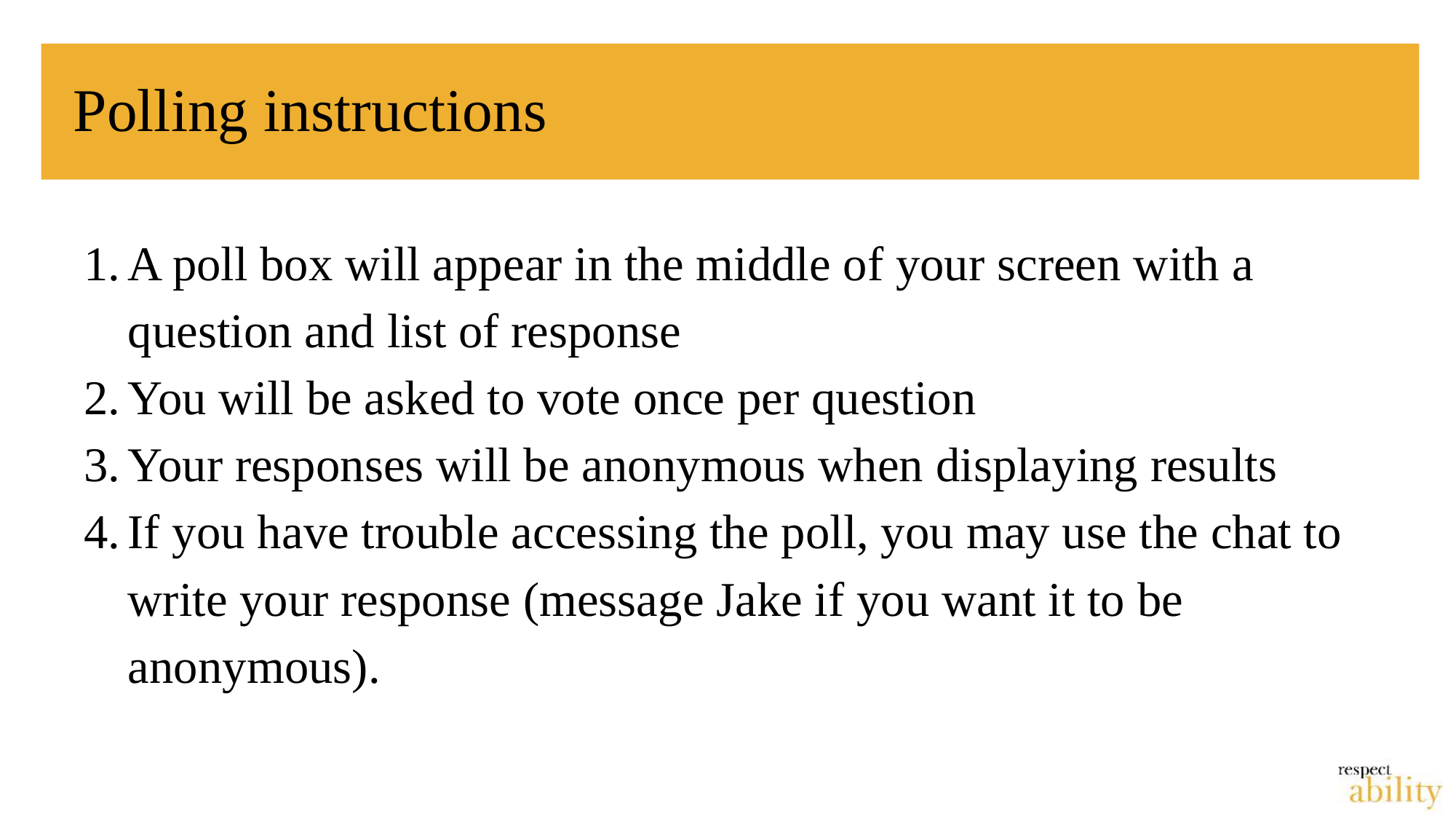

# Polling instructions
A poll box will appear in the middle of your screen with a question and list of response
You will be asked to vote once per question
Your responses will be anonymous when displaying results
If you have trouble accessing the poll, you may use the chat to write your response (message Jake if you want it to be anonymous).